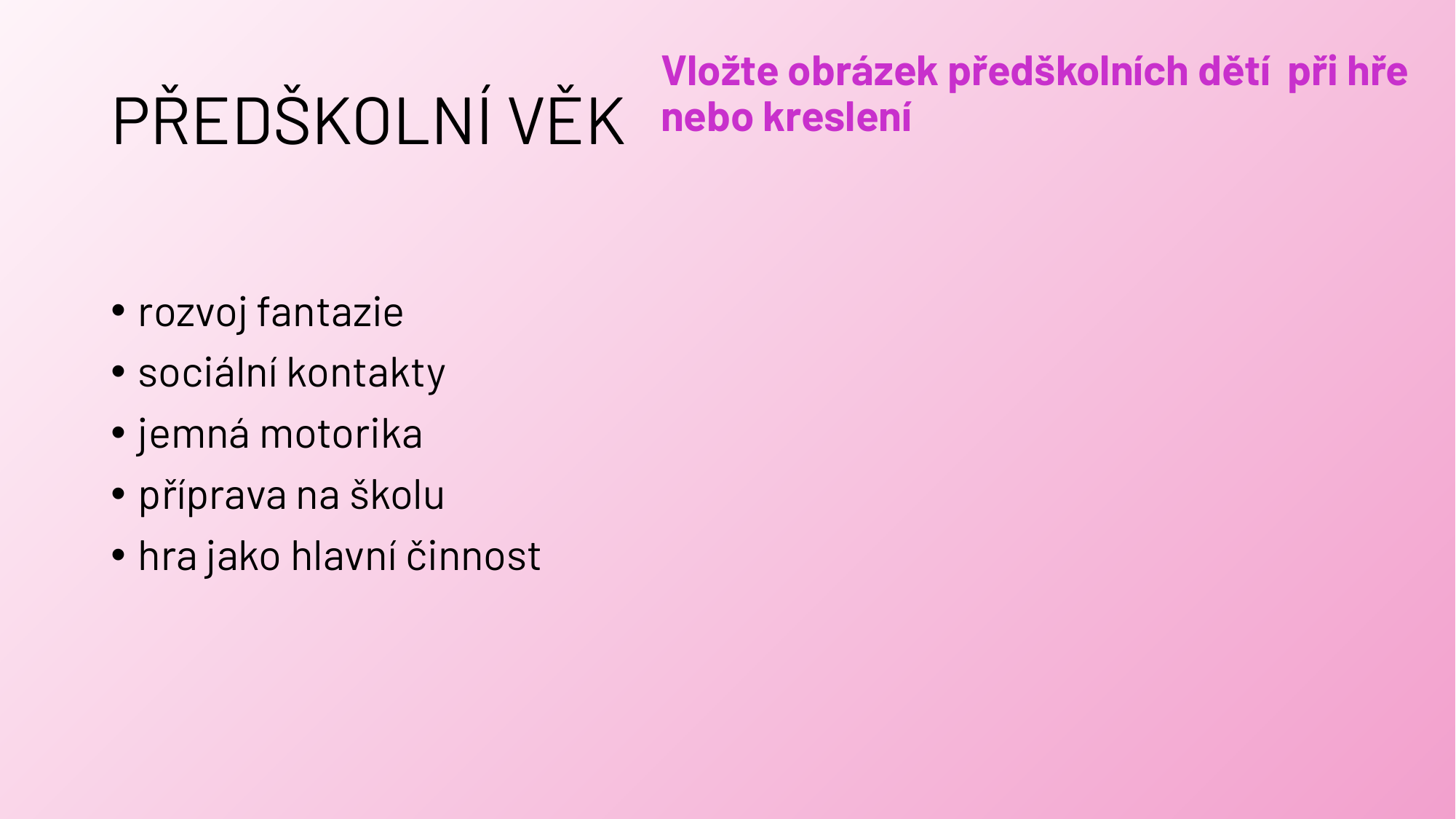

# PŘEDŠKOLNÍ VĚK
Vložte obrázek předškolních dětí  při hře nebo kreslení

rozvoj fantazie
sociální kontakty
jemná motorika
příprava na školu
hra jako hlavní činnost